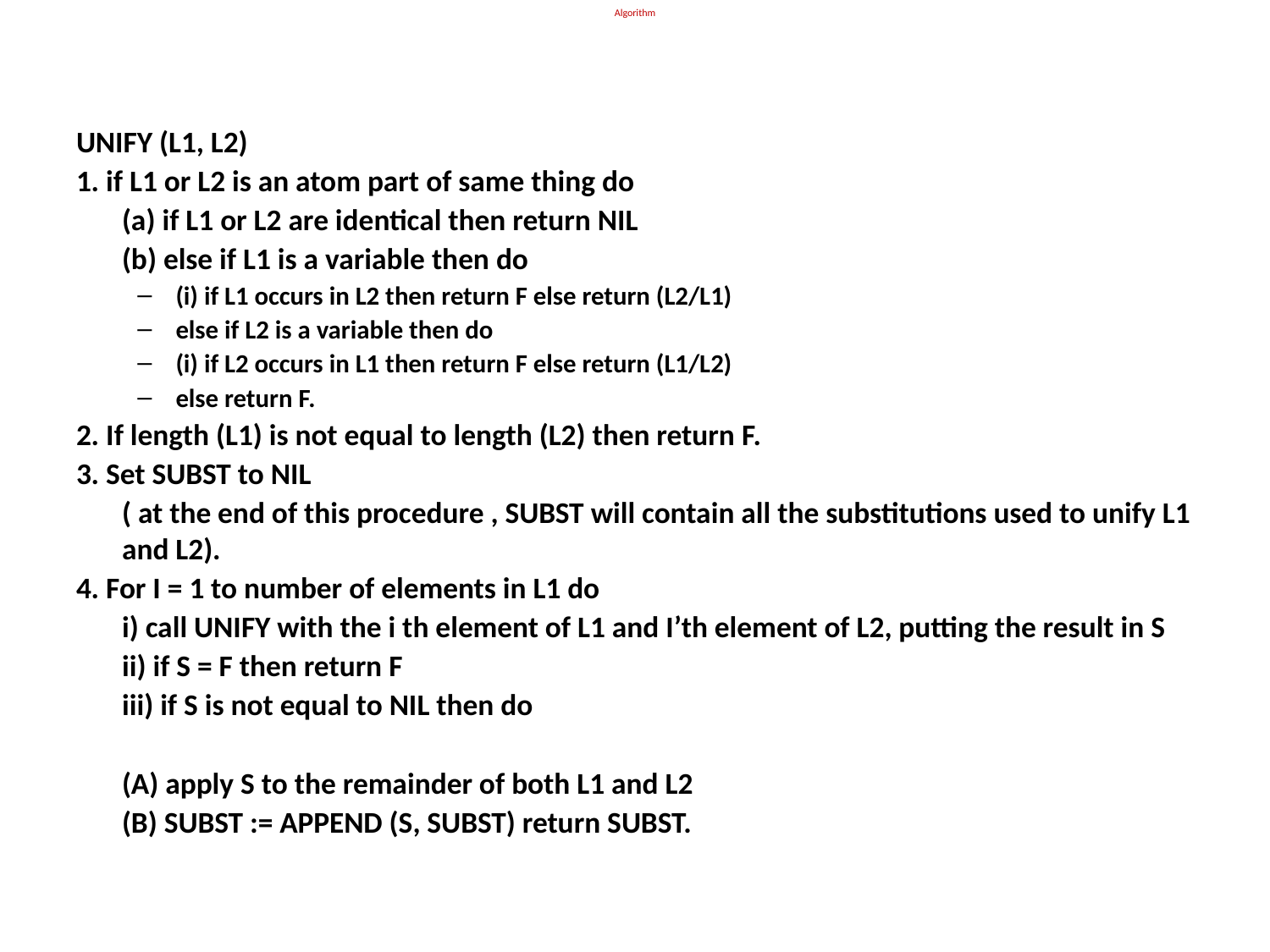

# Algorithm
UNIFY (L1, L2)
1. if L1 or L2 is an atom part of same thing do
	(a) if L1 or L2 are identical then return NIL
	(b) else if L1 is a variable then do
(i) if L1 occurs in L2 then return F else return (L2/L1)
else if L2 is a variable then do
(i) if L2 occurs in L1 then return F else return (L1/L2)
else return F.
2. If length (L1) is not equal to length (L2) then return F.
3. Set SUBST to NIL
	( at the end of this procedure , SUBST will contain all the substitutions used to unify L1 and L2).
4. For I = 1 to number of elements in L1 do
	i) call UNIFY with the i th element of L1 and I’th element of L2, putting the result in S
	ii) if S = F then return F
	iii) if S is not equal to NIL then do

	(A) apply S to the remainder of both L1 and L2
	(B) SUBST := APPEND (S, SUBST) return SUBST.